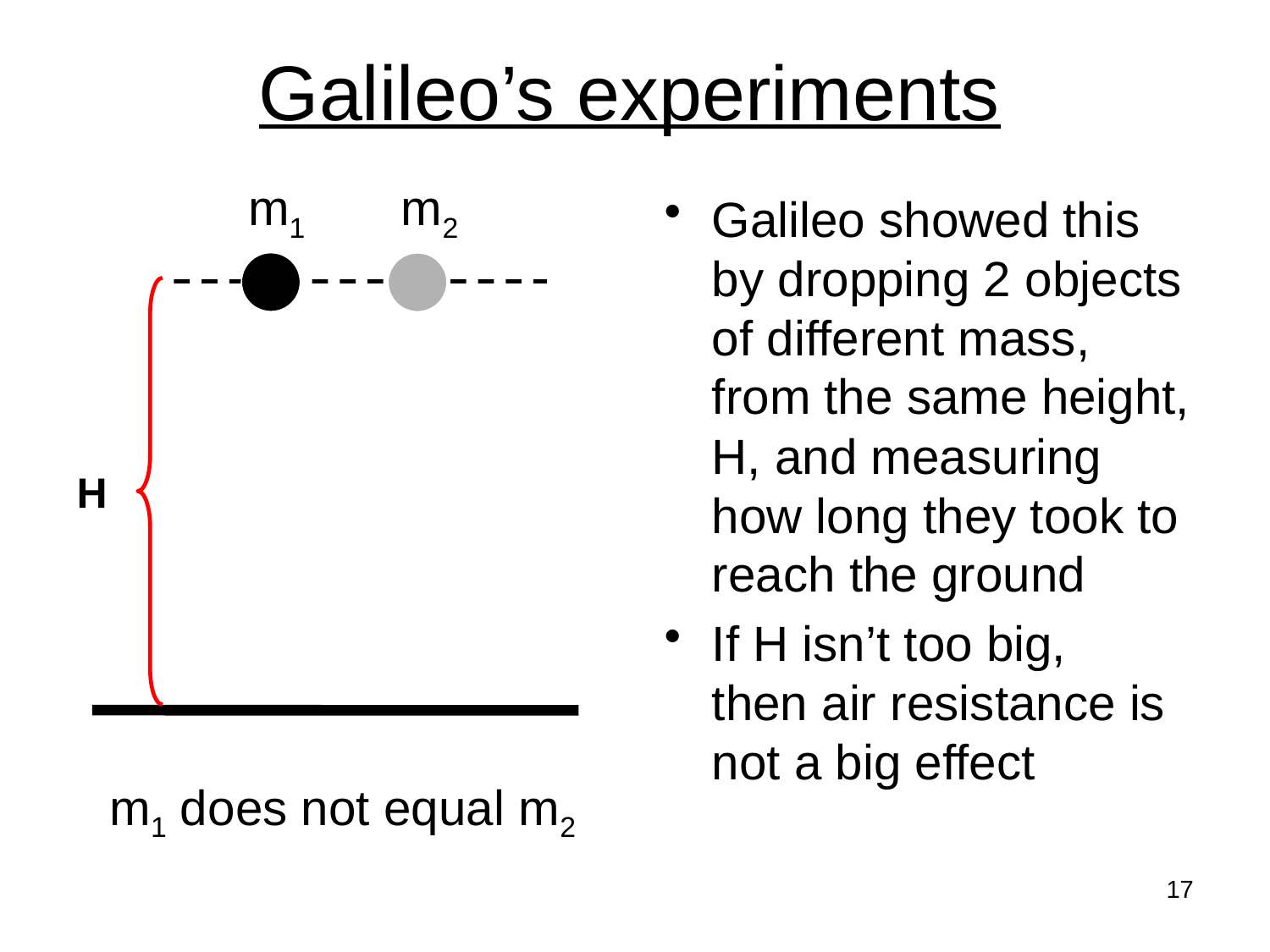

# Galileo’s experiments
m1       m2
Galileo showed this by dropping 2 objects of different mass, from the same height, H, and measuring how long they took to reach the ground
If H isn’t too big,
then air resistance is not a big effect

H

m1 does not equal m2
17